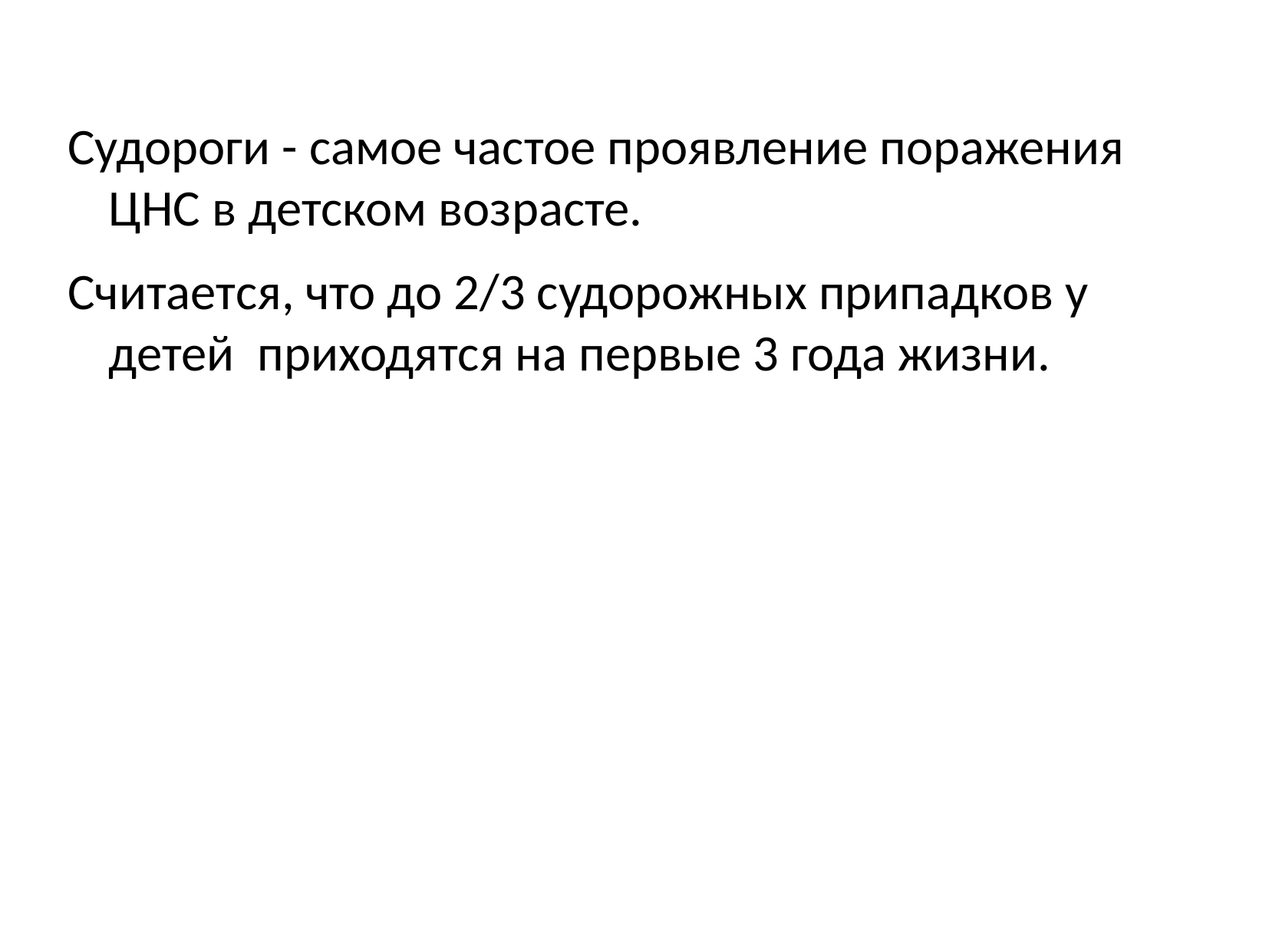

Судороги - самое частое проявление поражения ЦНС в детском возрасте.
Считается, что до 2/3 судорожных припадков у детей  приходятся на первые 3 года жизни.